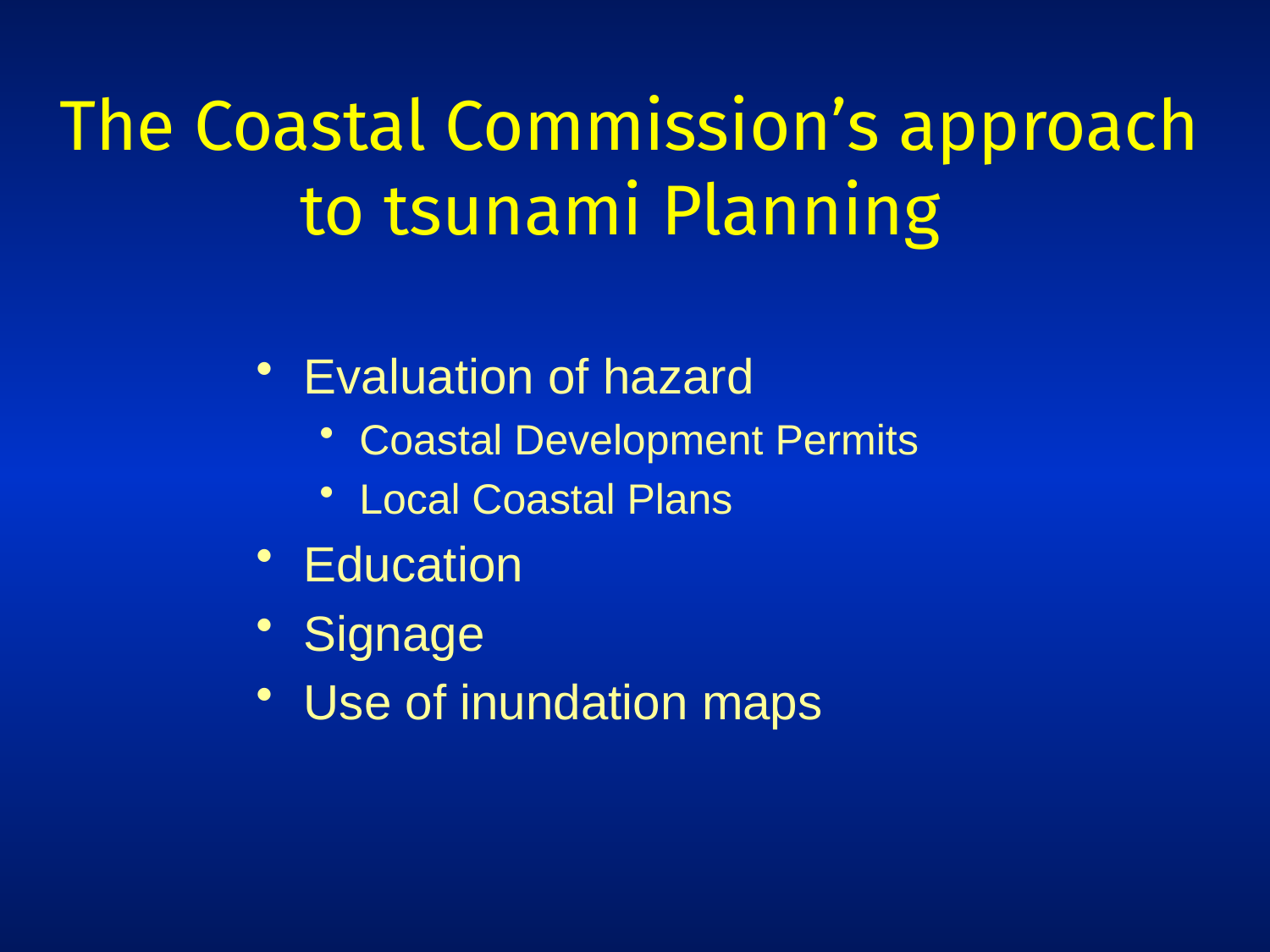

# The Coastal Commission’s approach to tsunami Planning
Evaluation of hazard
Coastal Development Permits
Local Coastal Plans
Education
Signage
Use of inundation maps